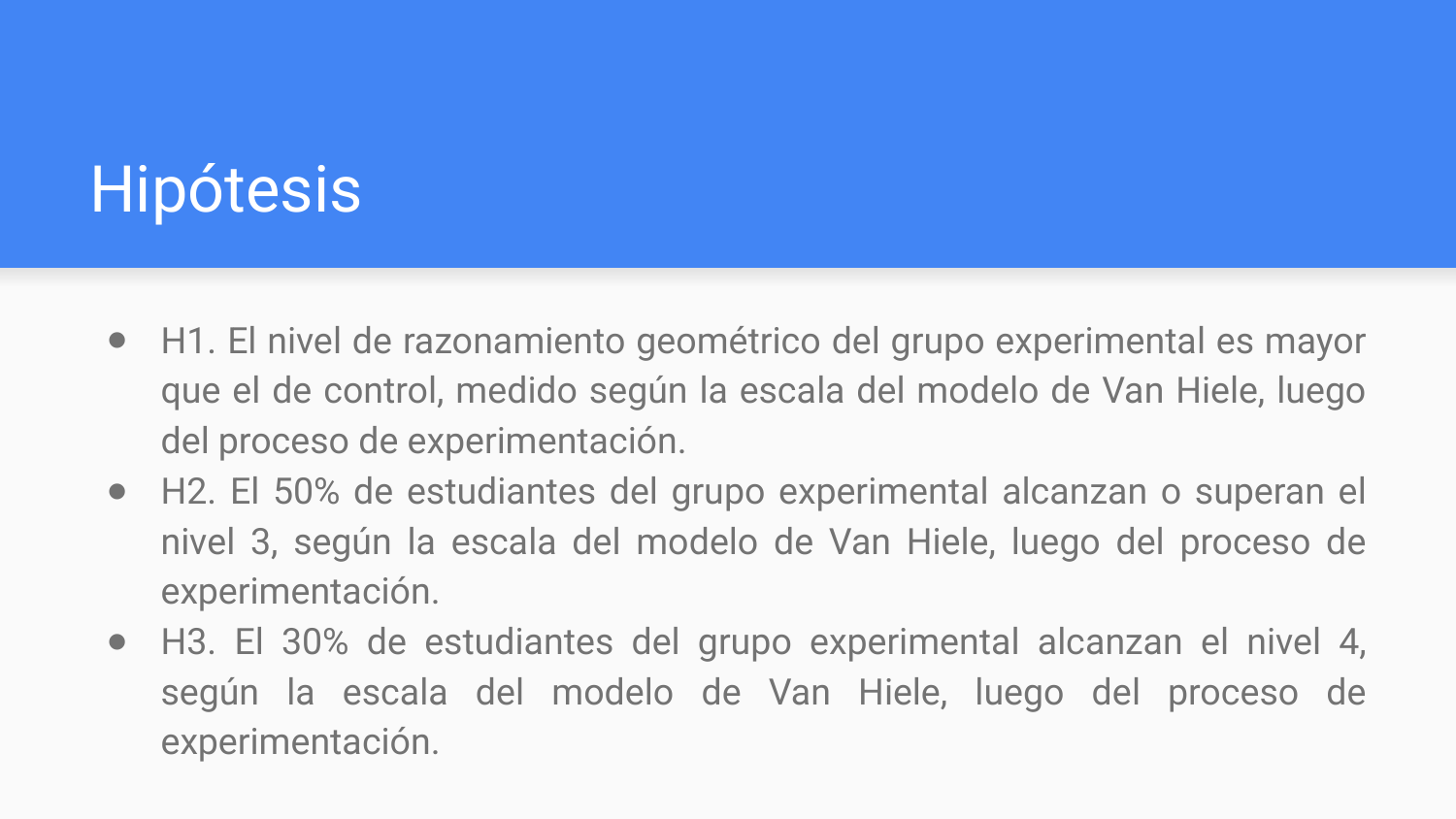

# Hipótesis
H1. El nivel de razonamiento geométrico del grupo experimental es mayor que el de control, medido según la escala del modelo de Van Hiele, luego del proceso de experimentación.
H2. El 50% de estudiantes del grupo experimental alcanzan o superan el nivel 3, según la escala del modelo de Van Hiele, luego del proceso de experimentación.
H3. El 30% de estudiantes del grupo experimental alcanzan el nivel 4, según la escala del modelo de Van Hiele, luego del proceso de experimentación.